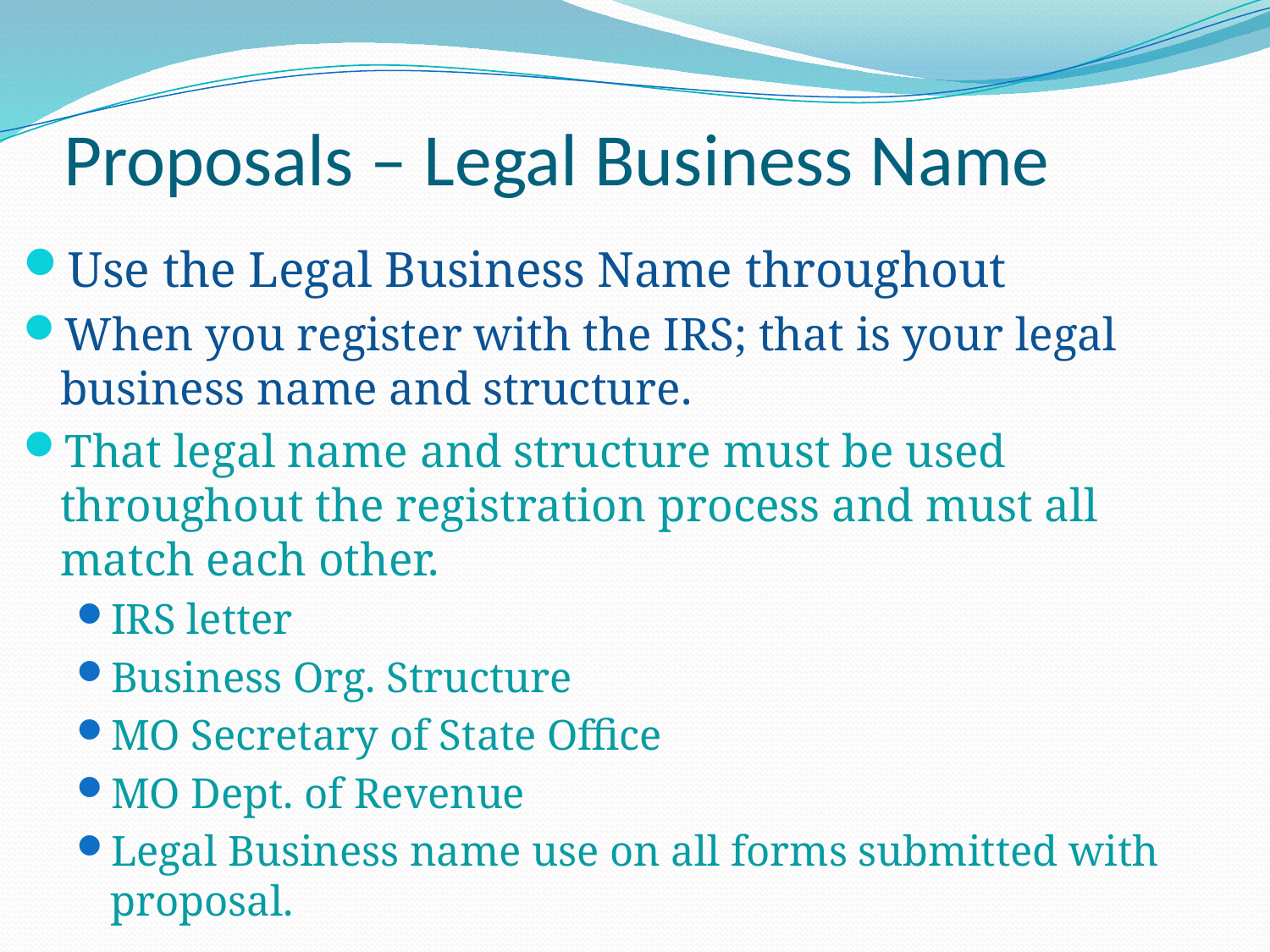

# Proposals – Legal Business Name
Use the Legal Business Name throughout
When you register with the IRS; that is your legal business name and structure.
That legal name and structure must be used throughout the registration process and must all match each other.
IRS letter
Business Org. Structure
MO Secretary of State Office
MO Dept. of Revenue
Legal Business name use on all forms submitted with proposal.